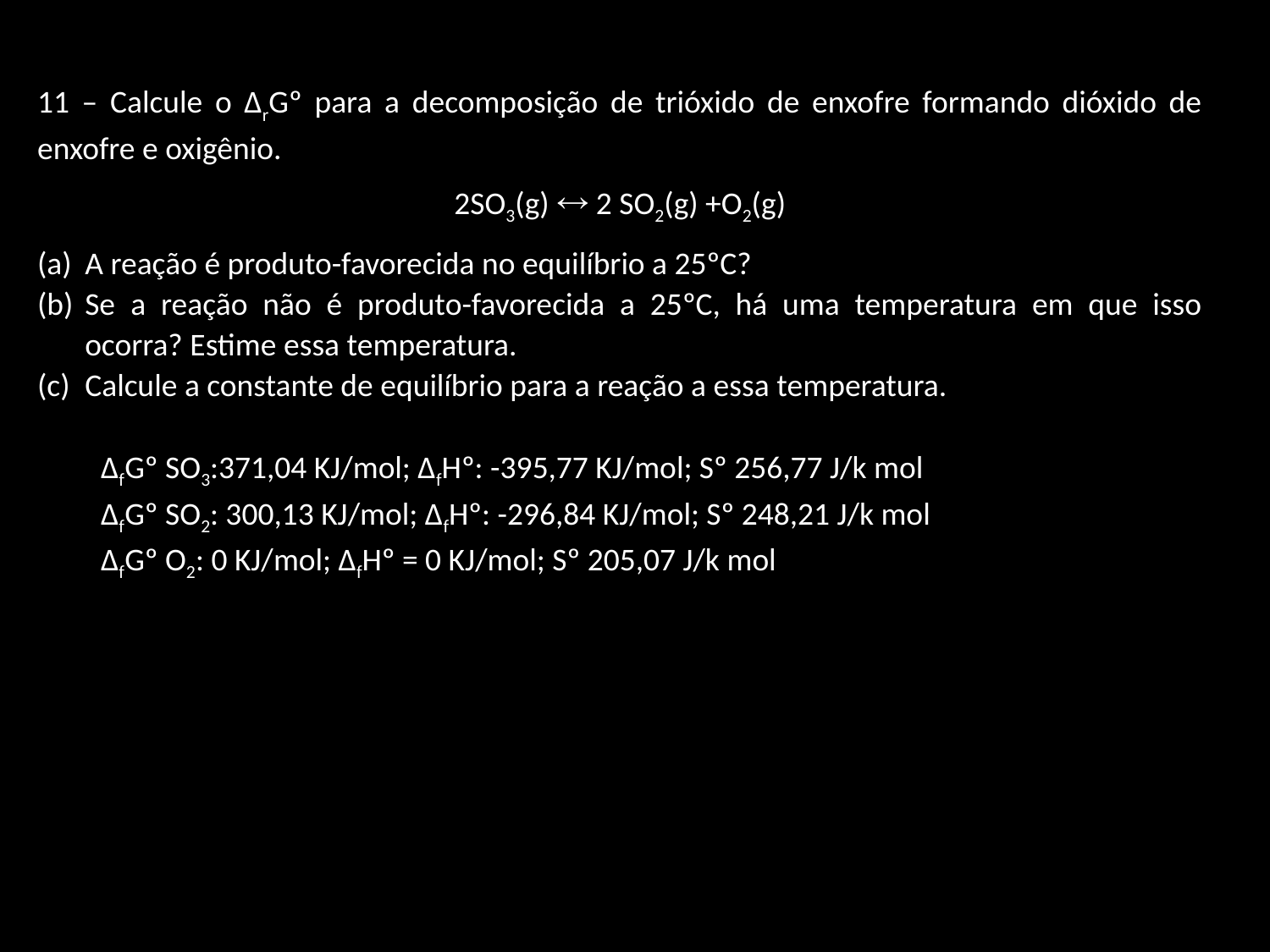

11 – Calcule o ∆rGº para a decomposição de trióxido de enxofre formando dióxido de enxofre e oxigênio.
2SO3(g) ↔ 2 SO2(g) +O2(g)
A reação é produto-favorecida no equilíbrio a 25ºC?
Se a reação não é produto-favorecida a 25ºC, há uma temperatura em que isso ocorra? Estime essa temperatura.
Calcule a constante de equilíbrio para a reação a essa temperatura.

∆fGº SO3:371,04 KJ/mol; ∆fHº: -395,77 KJ/mol; Sº 256,77 J/k mol
∆fGº SO2: 300,13 KJ/mol; ∆fHº: -296,84 KJ/mol; Sº 248,21 J/k mol
∆fGº O2: 0 KJ/mol; ∆fHº = 0 KJ/mol; Sº 205,07 J/k mol